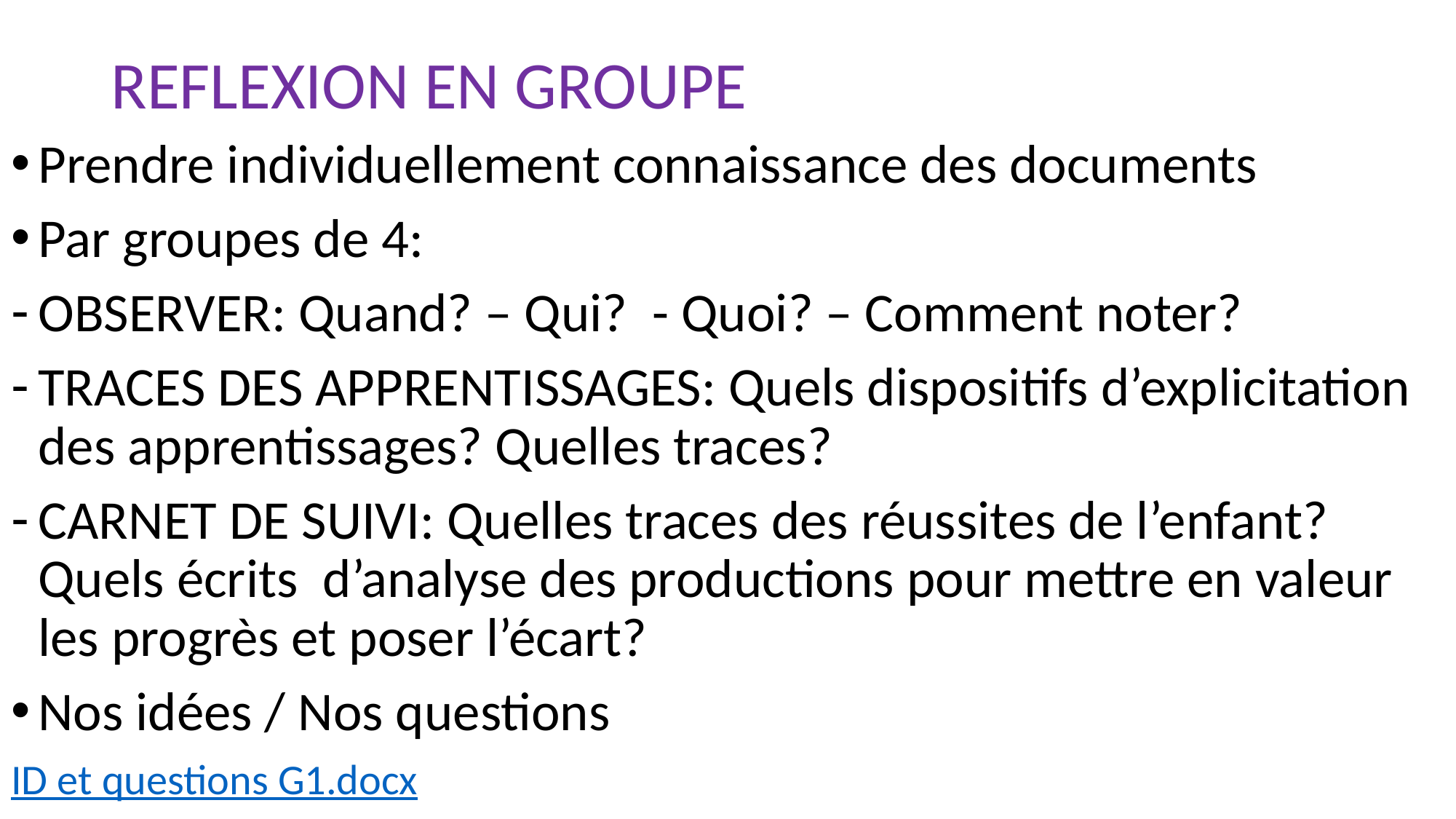

# REFLEXION EN GROUPE
Prendre individuellement connaissance des documents
Par groupes de 4:
OBSERVER: Quand? – Qui?  - Quoi? – Comment noter?
TRACES DES APPRENTISSAGES: Quels dispositifs d’explicitation des apprentissages? Quelles traces?
CARNET DE SUIVI: Quelles traces des réussites de l’enfant? Quels écrits  d’analyse des productions pour mettre en valeur les progrès et poser l’écart?
Nos idées / Nos questions
ID et questions G1.docx